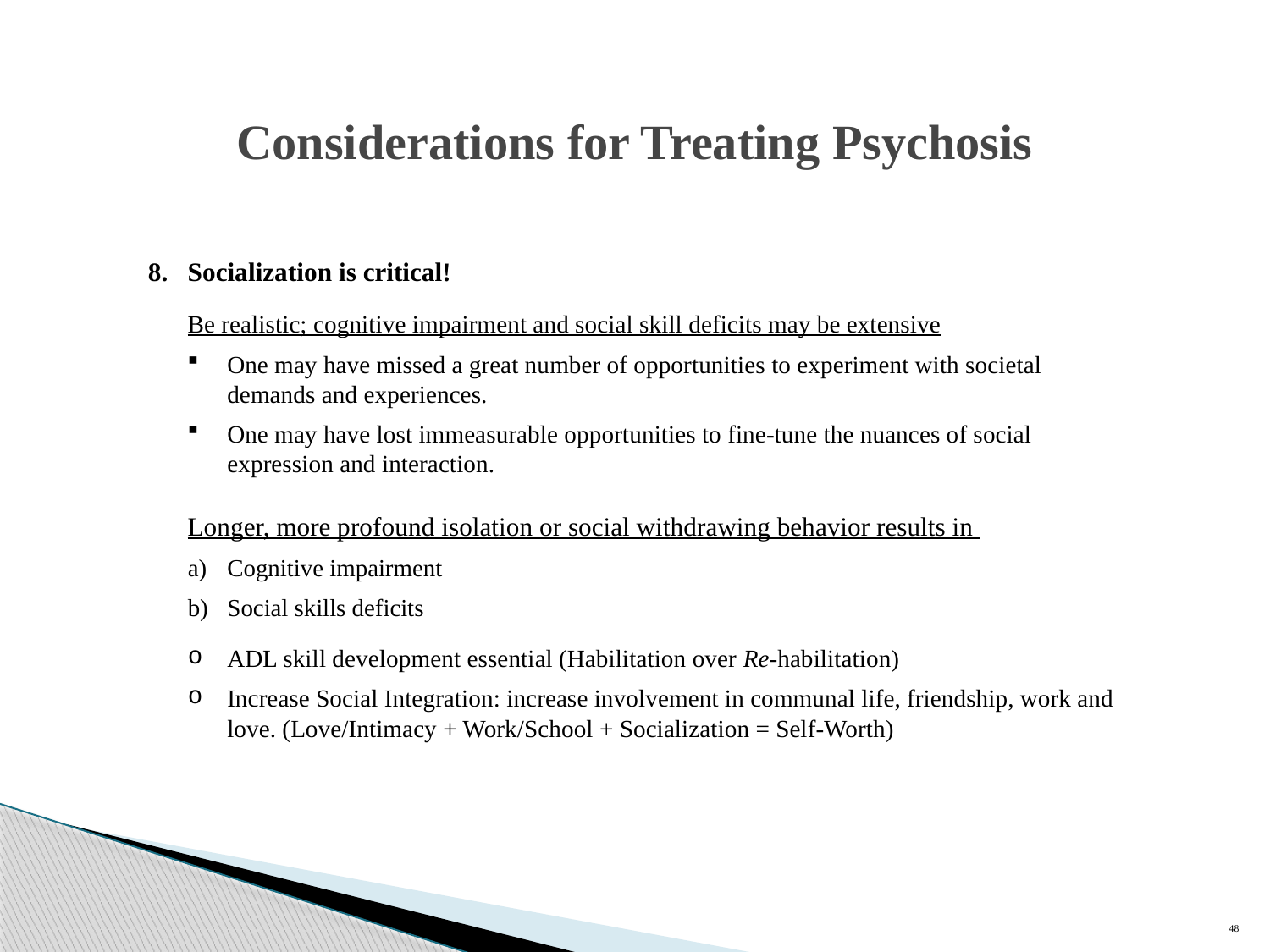

# Considerations for Treating Psychosis
8. 	Socialization is critical!
Be realistic; cognitive impairment and social skill deficits may be extensive
One may have missed a great number of opportunities to experiment with societal demands and experiences.
One may have lost immeasurable opportunities to fine-tune the nuances of social expression and interaction.
Longer, more profound isolation or social withdrawing behavior results in
Cognitive impairment
Social skills deficits
ADL skill development essential (Habilitation over Re-habilitation)
Increase Social Integration: increase involvement in communal life, friendship, work and love. (Love/Intimacy + Work/School + Socialization = Self-Worth)

48